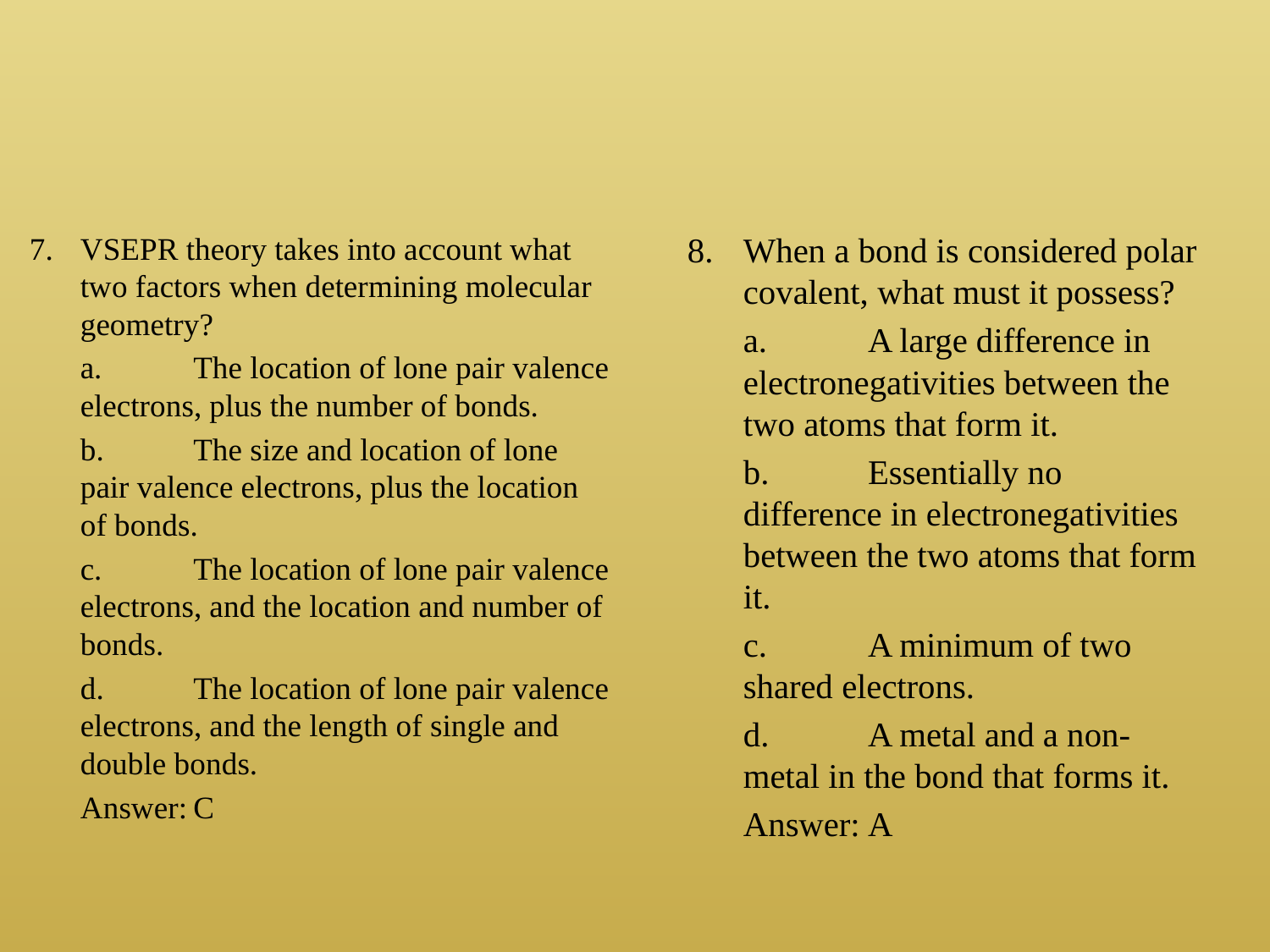

#
7.	VSEPR theory takes into account what two factors when determining molecular geometry?
	a.	The location of lone pair valence electrons, plus the number of bonds.
	b.	The size and location of lone pair valence electrons, plus the location of bonds.
	c.	The location of lone pair valence electrons, and the location and number of bonds.
	d.	The location of lone pair valence electrons, and the length of single and double bonds.
 	Answer:	C

8.	When a bond is considered polar covalent, what must it possess?
	a.	A large difference in electronegativities between the two atoms that form it.
	b.	Essentially no difference in electronegativities between the two atoms that form it.
	c.	A minimum of two shared electrons.
	d.	A metal and a non-metal in the bond that forms it.
 	Answer:	A